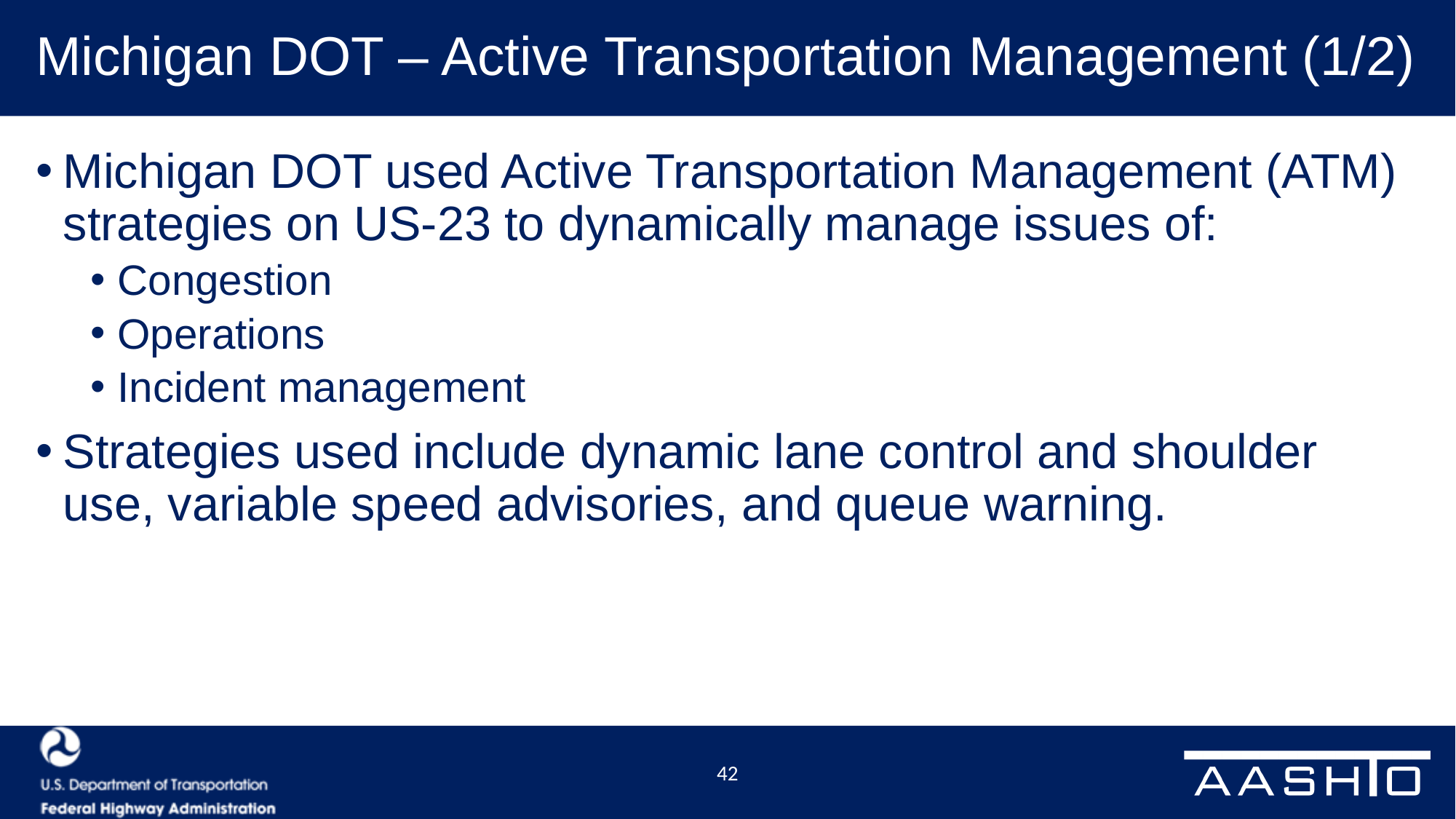

# Michigan DOT – Active Transportation Management (1/2)
Michigan DOT used Active Transportation Management (ATM) strategies on US-23 to dynamically manage issues of:
Congestion
Operations
Incident management
Strategies used include dynamic lane control and shoulder use, variable speed advisories, and queue warning.
42